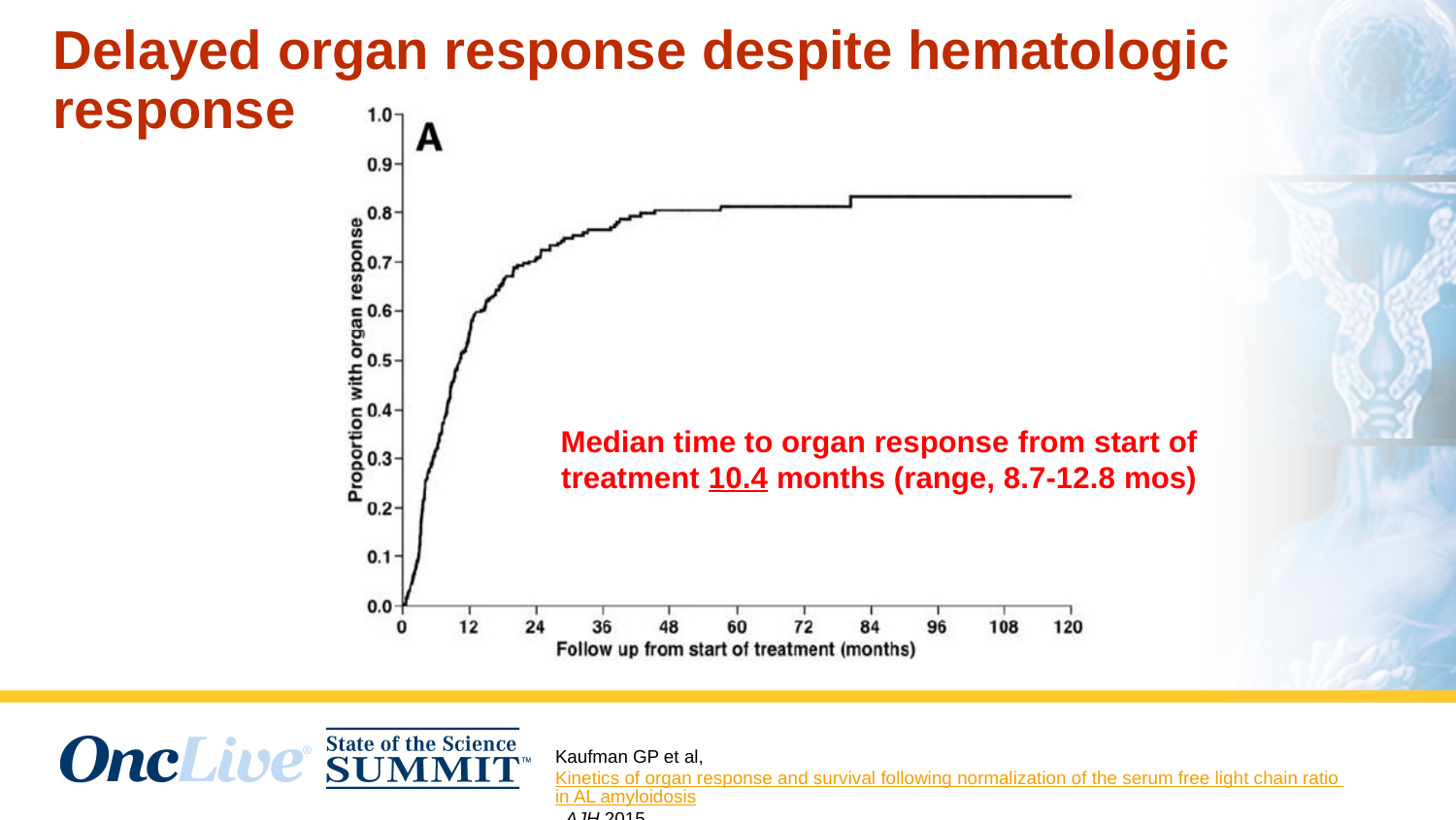

# Delayed organ response despite hematologic response

Median time to organ response from start of treatment 10.4 months (range, 8.7-12.8 mos)
Kaufman GP et al, Kinetics of organ response and survival following normalization of the serum free light chain ratio in AL amyloidosis. AJH 2015